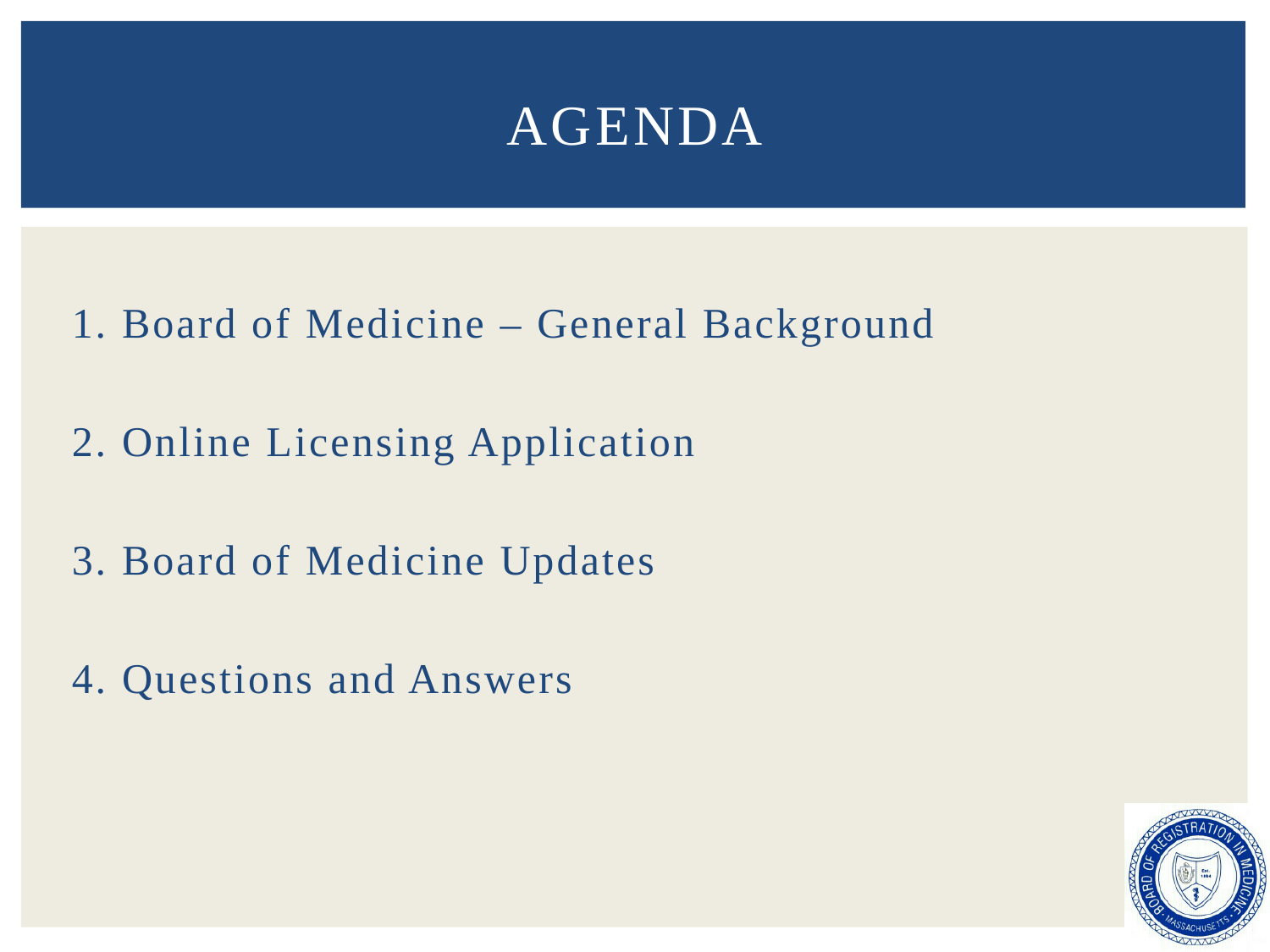

# AGENDA

1. Board of Medicine – General Background

2. Online Licensing Application

3. Board of Medicine Updates

4. Questions and Answers